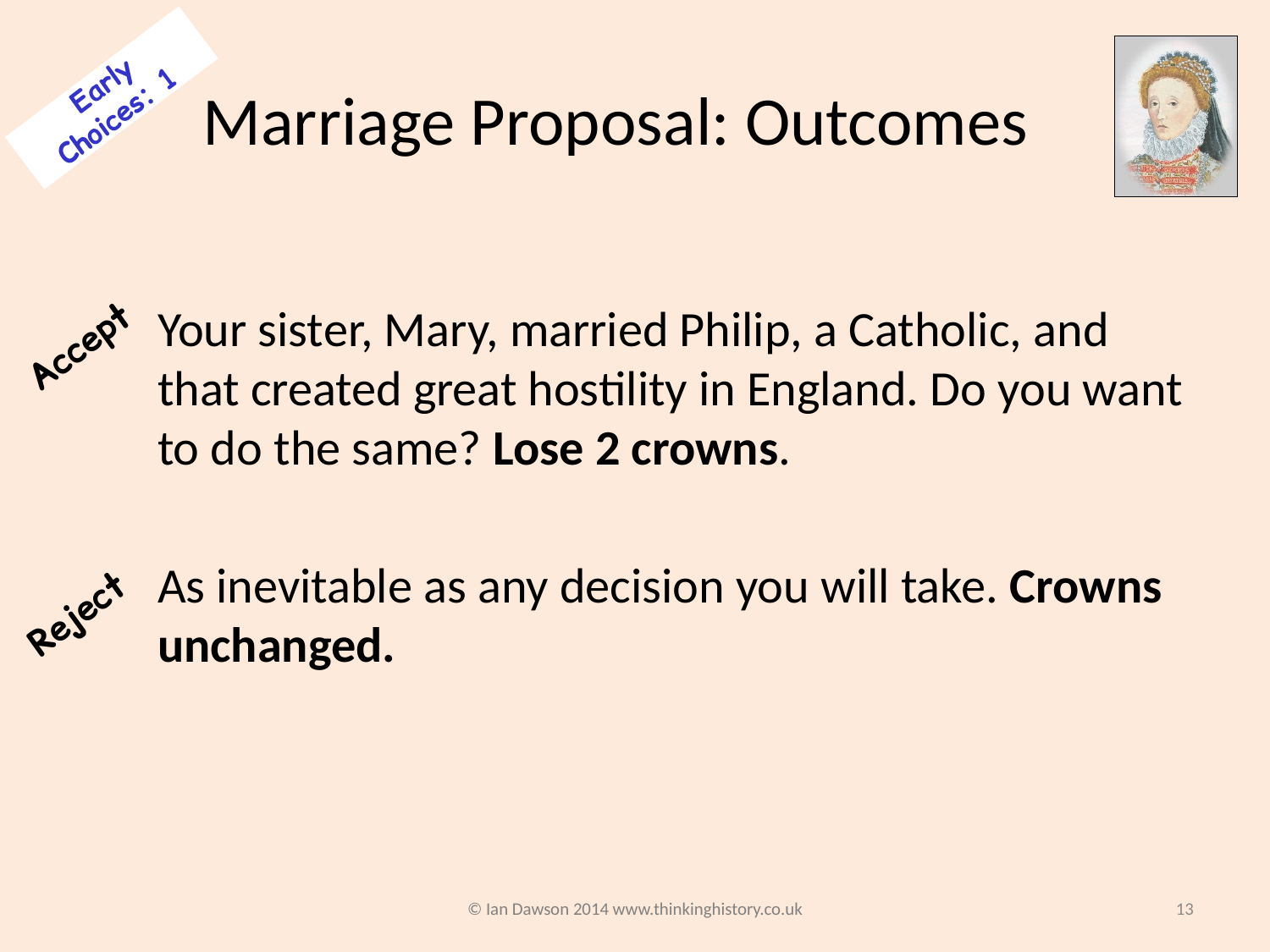

# Marriage Proposal: Outcomes
Early Choices: 1

Your sister, Mary, married Philip, a Catholic, and that created great hostility in England. Do you want to do the same? Lose 2 crowns.

As inevitable as any decision you will take. Crowns unchanged.

Accept
Reject
© Ian Dawson 2014 www.thinkinghistory.co.uk
13